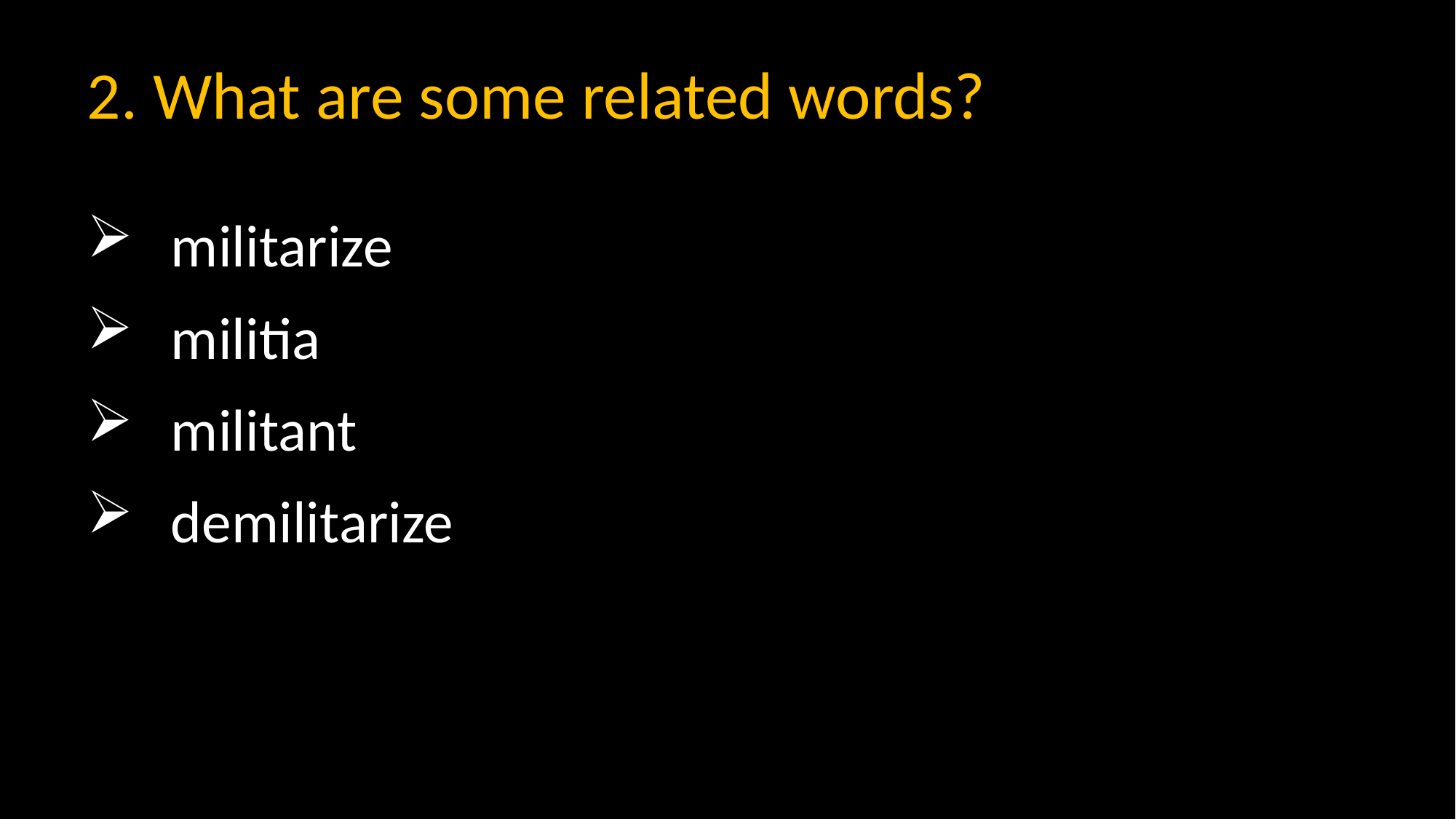

# 2. What are some related words?
militarize
militia
militant
demilitarize